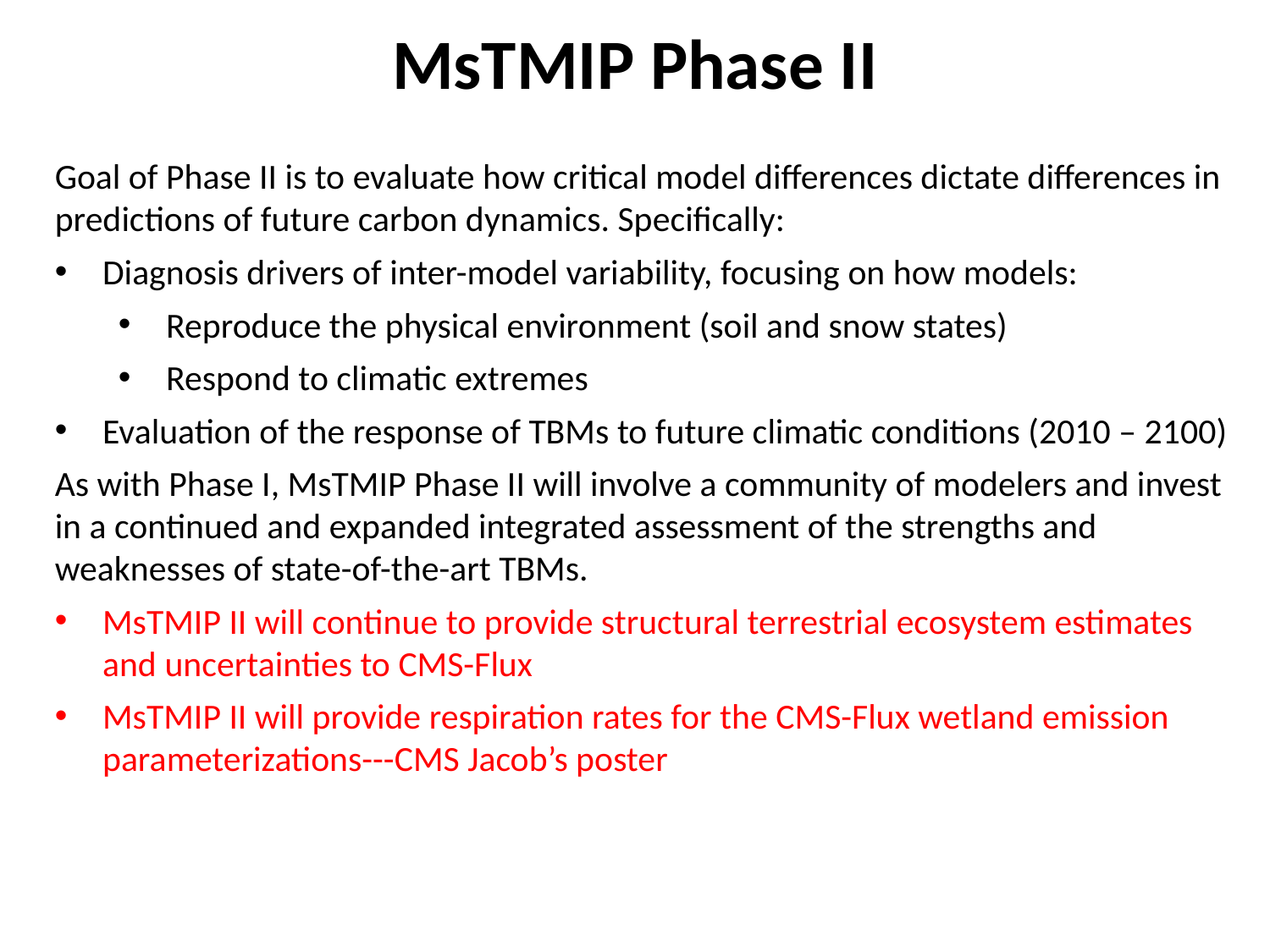

# MsTMIP Phase II
Goal of Phase II is to evaluate how critical model differences dictate differences in predictions of future carbon dynamics. Specifically:
Diagnosis drivers of inter-model variability, focusing on how models:
Reproduce the physical environment (soil and snow states)
Respond to climatic extremes
Evaluation of the response of TBMs to future climatic conditions (2010 – 2100)
As with Phase I, MsTMIP Phase II will involve a community of modelers and invest in a continued and expanded integrated assessment of the strengths and weaknesses of state-of-the-art TBMs.
MsTMIP II will continue to provide structural terrestrial ecosystem estimates and uncertainties to CMS-Flux
MsTMIP II will provide respiration rates for the CMS-Flux wetland emission parameterizations---CMS Jacob’s poster